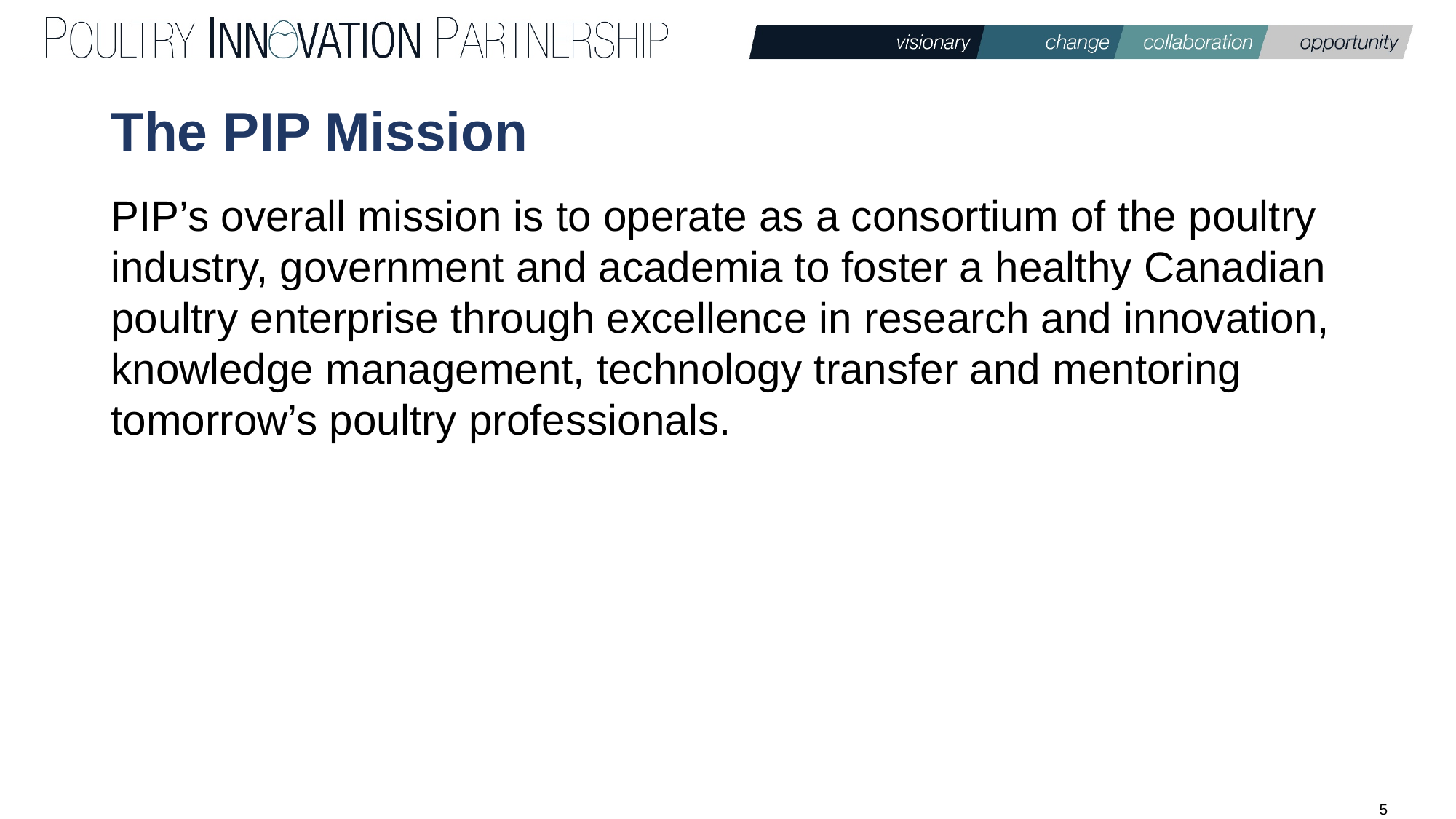

# The PIP Mission
PIP’s overall mission is to operate as a consortium of the poultry industry, government and academia to foster a healthy Canadian poultry enterprise through excellence in research and innovation, knowledge management, technology transfer and mentoring tomorrow’s poultry professionals.